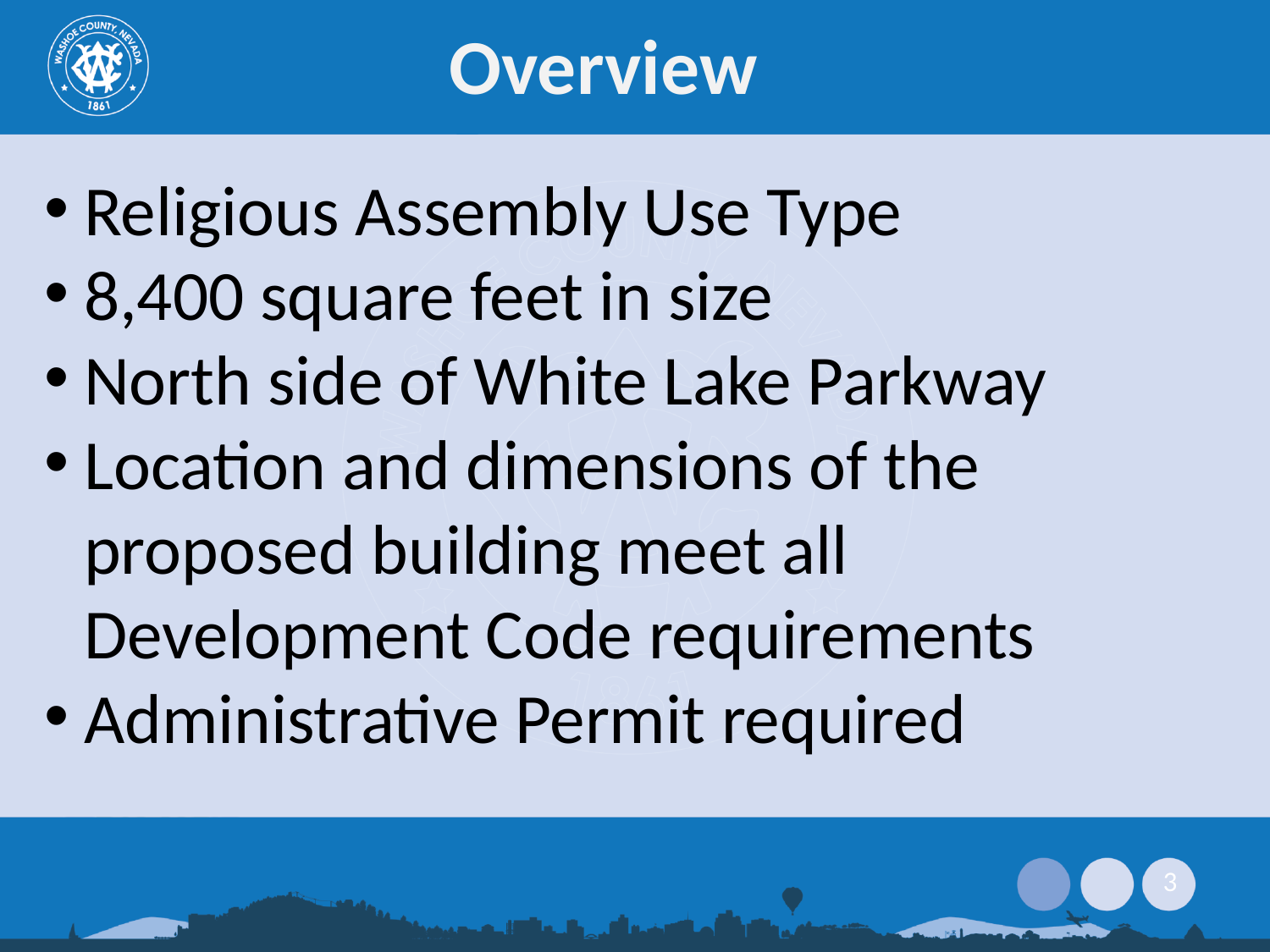

# Overview

Religious Assembly Use Type
8,400 square feet in size
North side of White Lake Parkway
Location and dimensions of the proposed building meet all Development Code requirements
Administrative Permit required